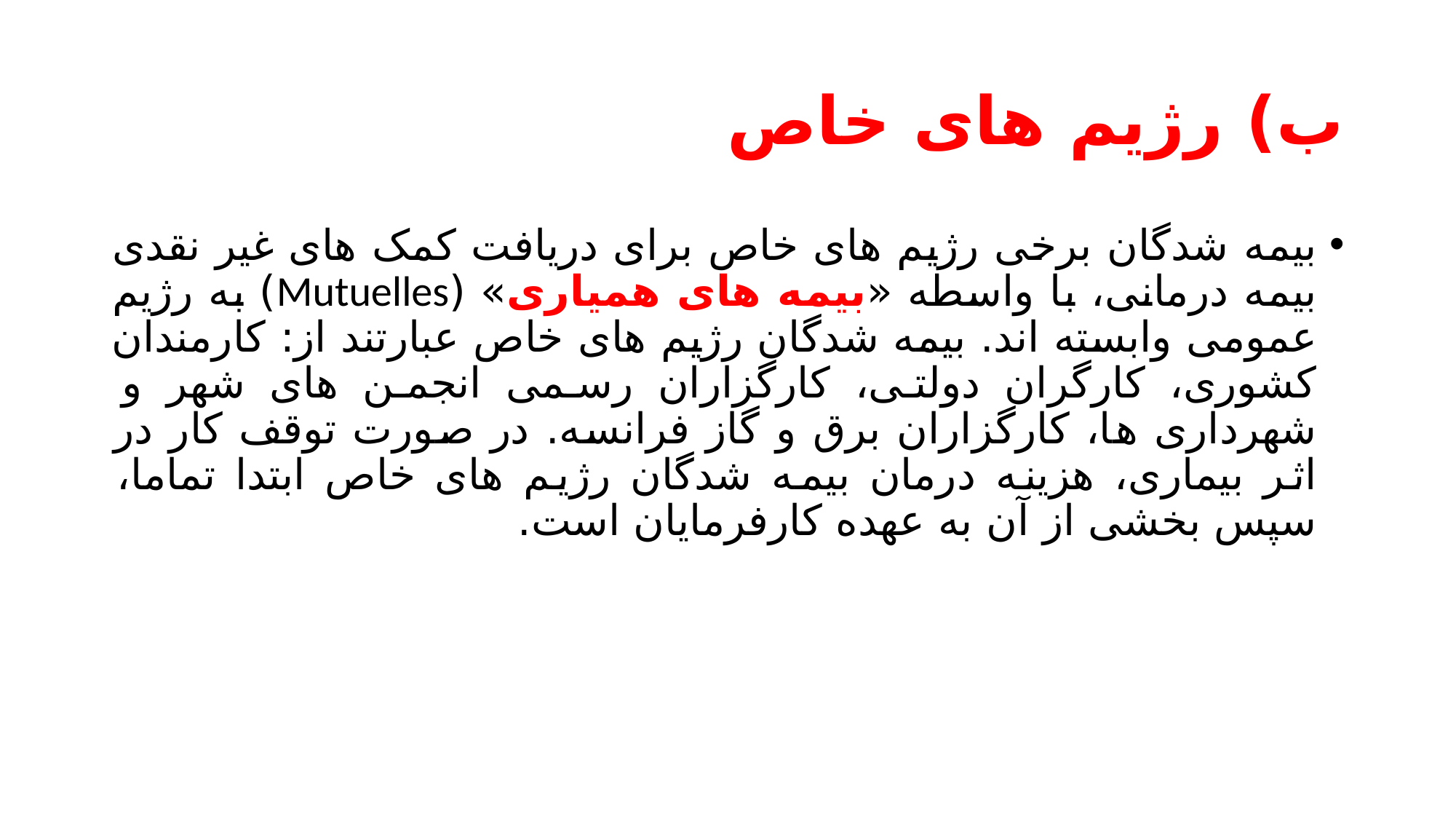

# ب) رژیم های خاص
بیمه شدگان برخی رژیم های خاص برای دریافت کمک های غیر نقدی بیمه درمانی، با واسطه «بیمه های همیاری» (Mutuelles) به رژیم عمومی وابسته اند. بیمه شدگان رژیم های خاص عبارتند از: کارمندان کشوری، کارگران دولتی، کارگزاران رسمی انجمن های شهر و شهرداری ها، کارگزاران برق و گاز فرانسه. در صورت توقف کار در اثر بیماری، هزینه درمان بیمه شدگان رژیم های خاص ابتدا تماما، سپس بخشی از آن به عهده کارفرمایان است.